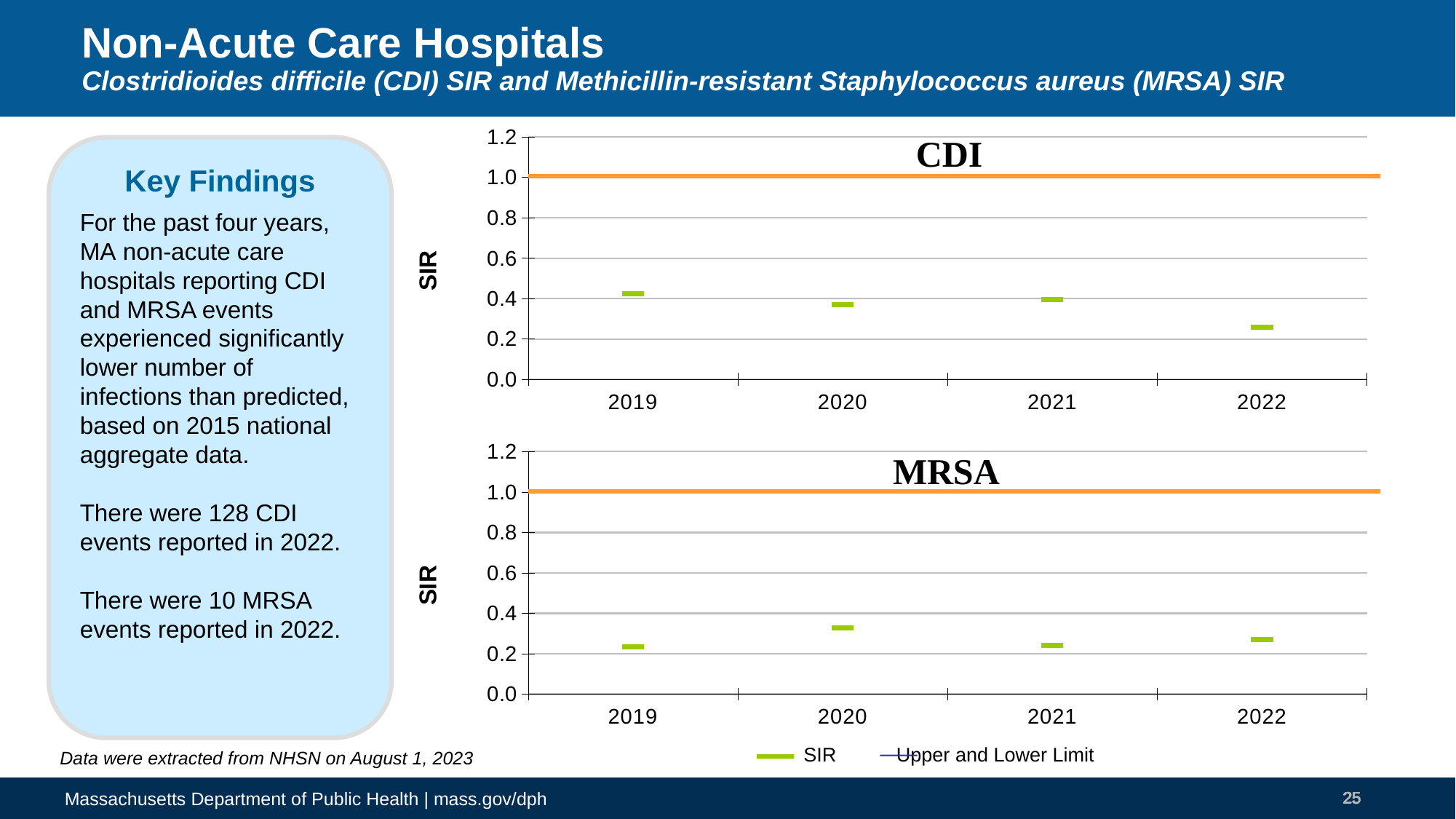

# Non-Acute Care Hospitals Clostridioides difficile (CDI) SIR and Methicillin-resistant Staphylococcus aureus (MRSA) SIR

### Chart

| Category | CI_HI | CI_LO | SIR |
|---|---|---|---|
| 2019 | 0.491 | 0.367 | 0.425 |
| 2020 | 0.434 | 0.312 | 0.369 |
| 2021 | 0.461 | 0.335 | 0.394 |
| 2022 | 0.305 | 0.216 | 0.258 |
Key Findings
For the past four years, MA non-acute care hospitals reporting CDI and MRSA events experienced significantly lower number of infections than predicted, based on 2015 national aggregate data.

There were 128 CDI events reported in 2022.

There were 10 MRSA events reported in 2022.

### Chart

| Category | CI_HI | CI_LO | SIR |
|---|---|---|---|
| 2019 | 0.445 | 0.109 | 0.235 |
| 2020 | 0.569 | 0.172 | 0.328 |
| 2021 | 0.458 | 0.112 | 0.241 |
| 2022 | 0.479 | 0.137 | 0.269 |
           SIR	        Upper and Lower Limit

Data were extracted from NHSN on August 1, 2023
25
25
25
25
25
25